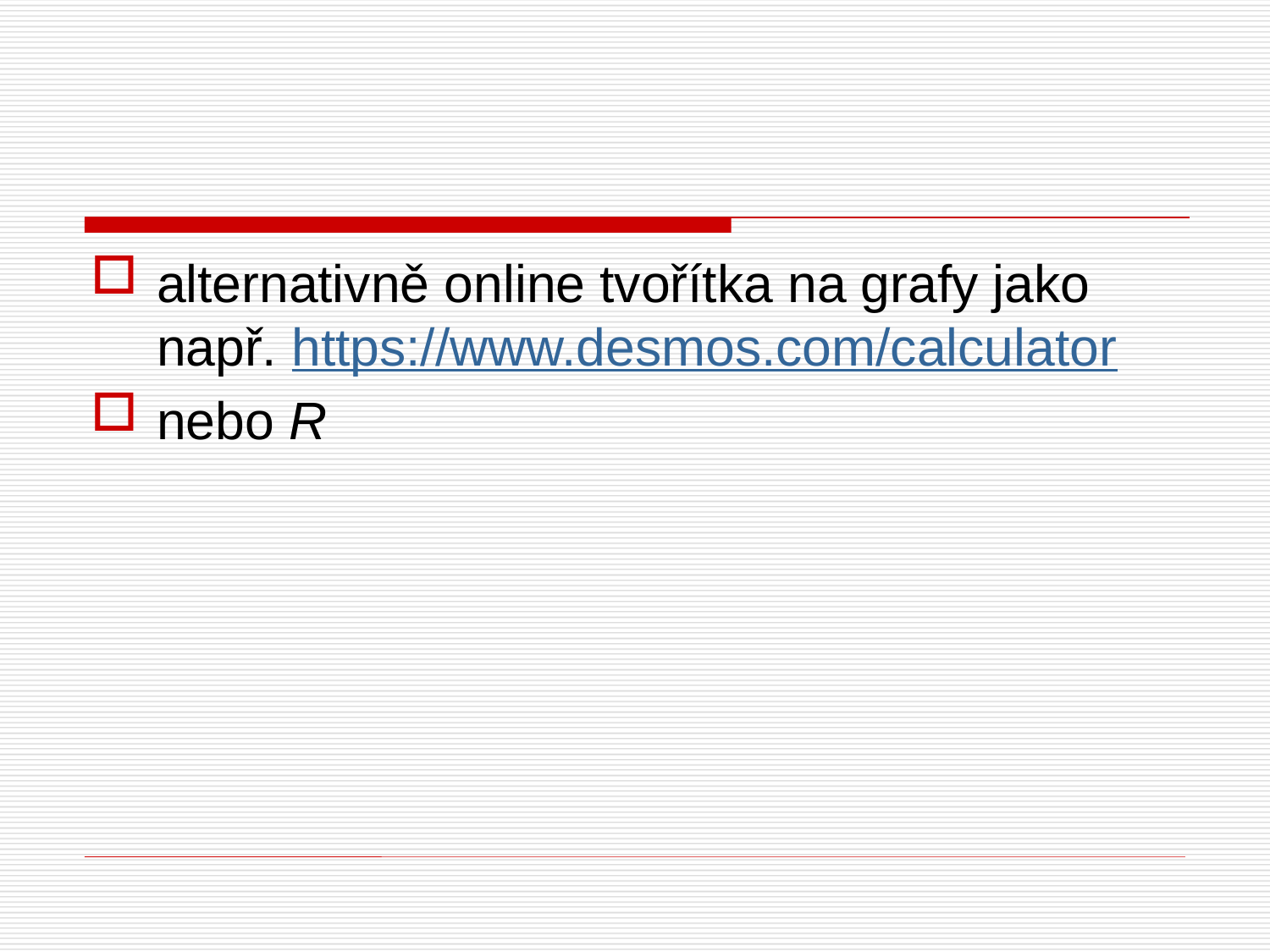

#
alternativně online tvořítka na grafy jako např. https://www.desmos.com/calculator
nebo R